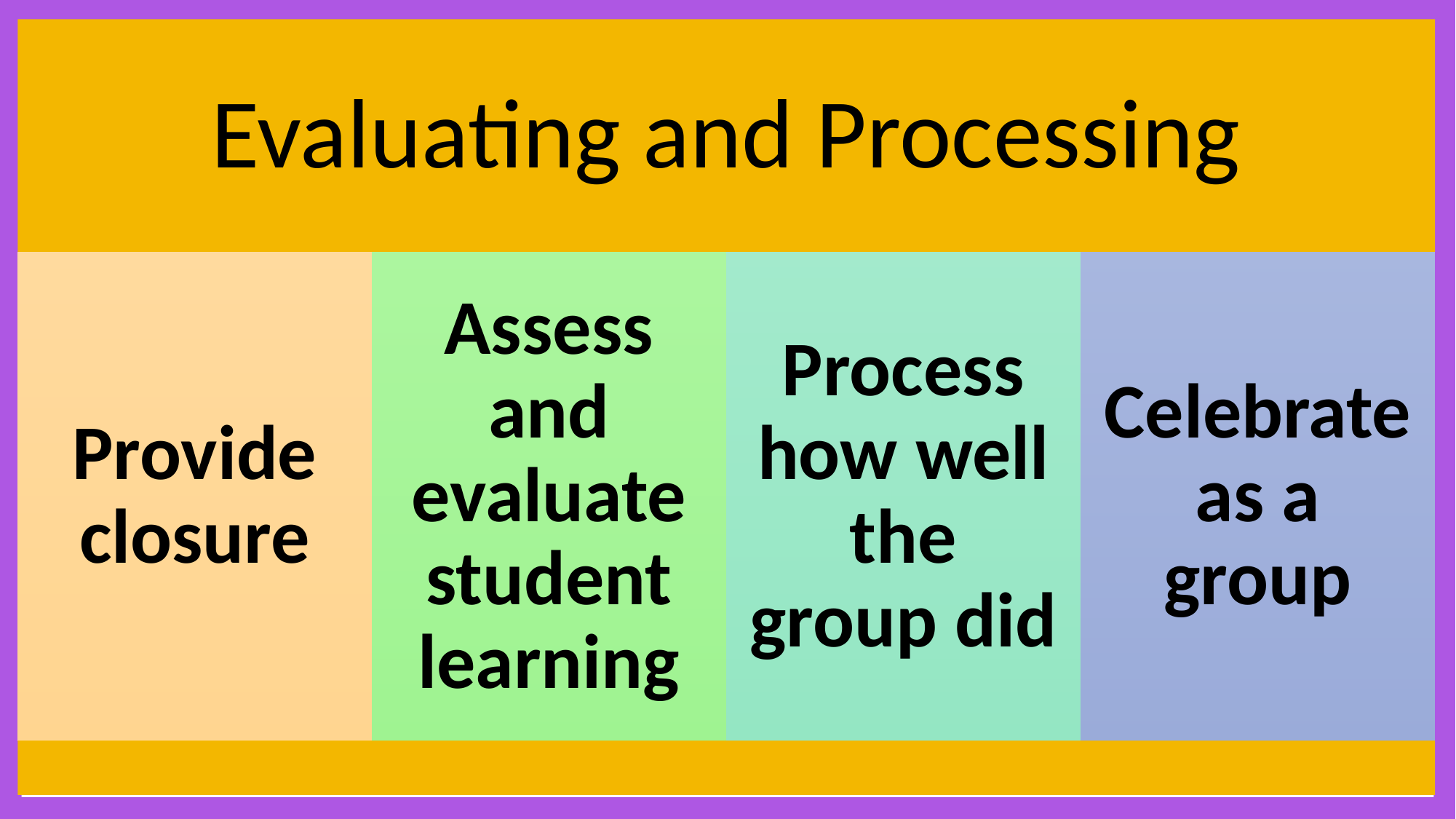

Evaluating and Processing
Provide closure
Assess and evaluate student learning
Process how well the group did
Celebrate as a group